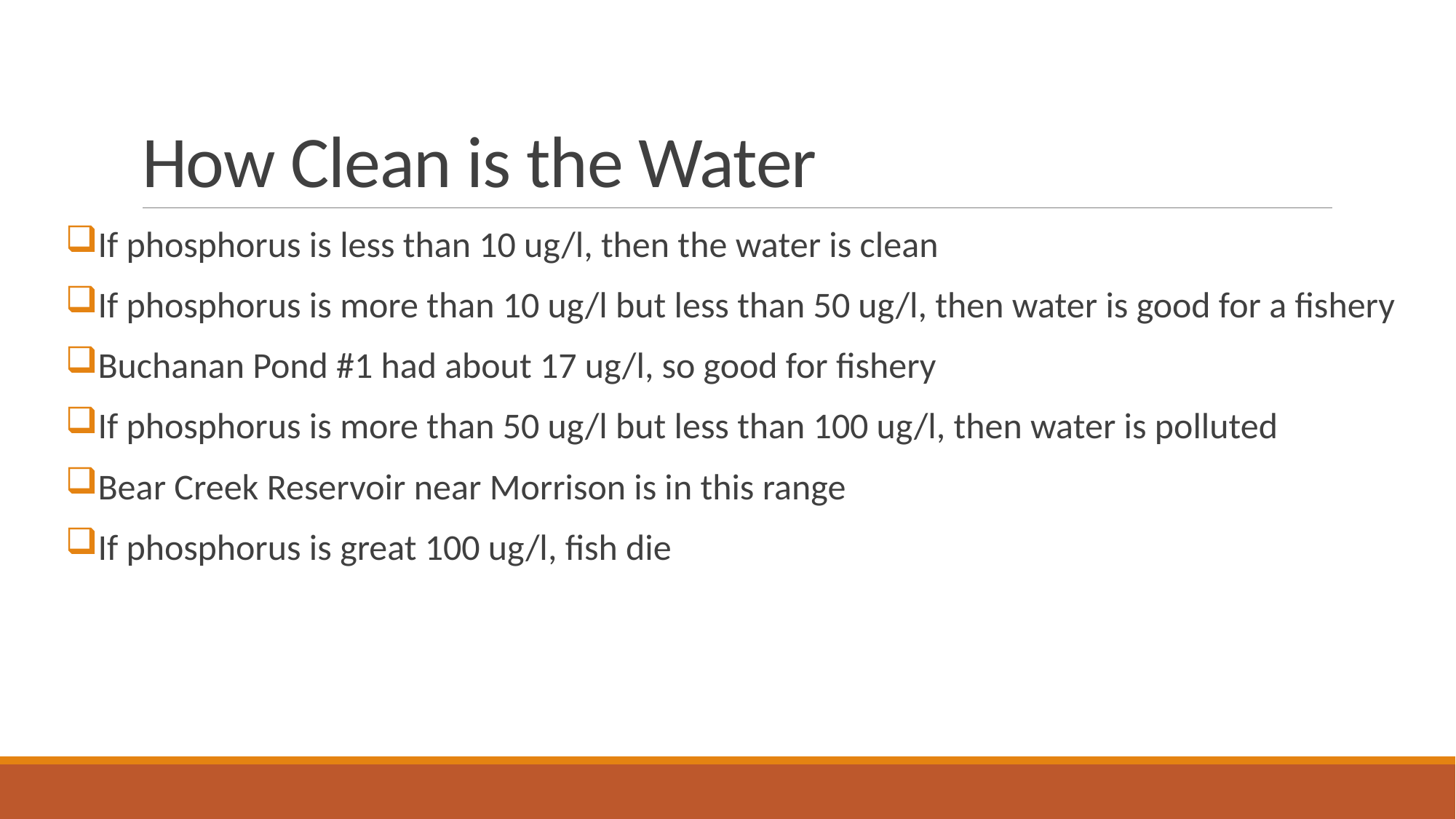

# How Clean is the Water
If phosphorus is less than 10 ug/l, then the water is clean
If phosphorus is more than 10 ug/l but less than 50 ug/l, then water is good for a fishery
Buchanan Pond #1 had about 17 ug/l, so good for fishery
If phosphorus is more than 50 ug/l but less than 100 ug/l, then water is polluted
Bear Creek Reservoir near Morrison is in this range
If phosphorus is great 100 ug/l, fish die